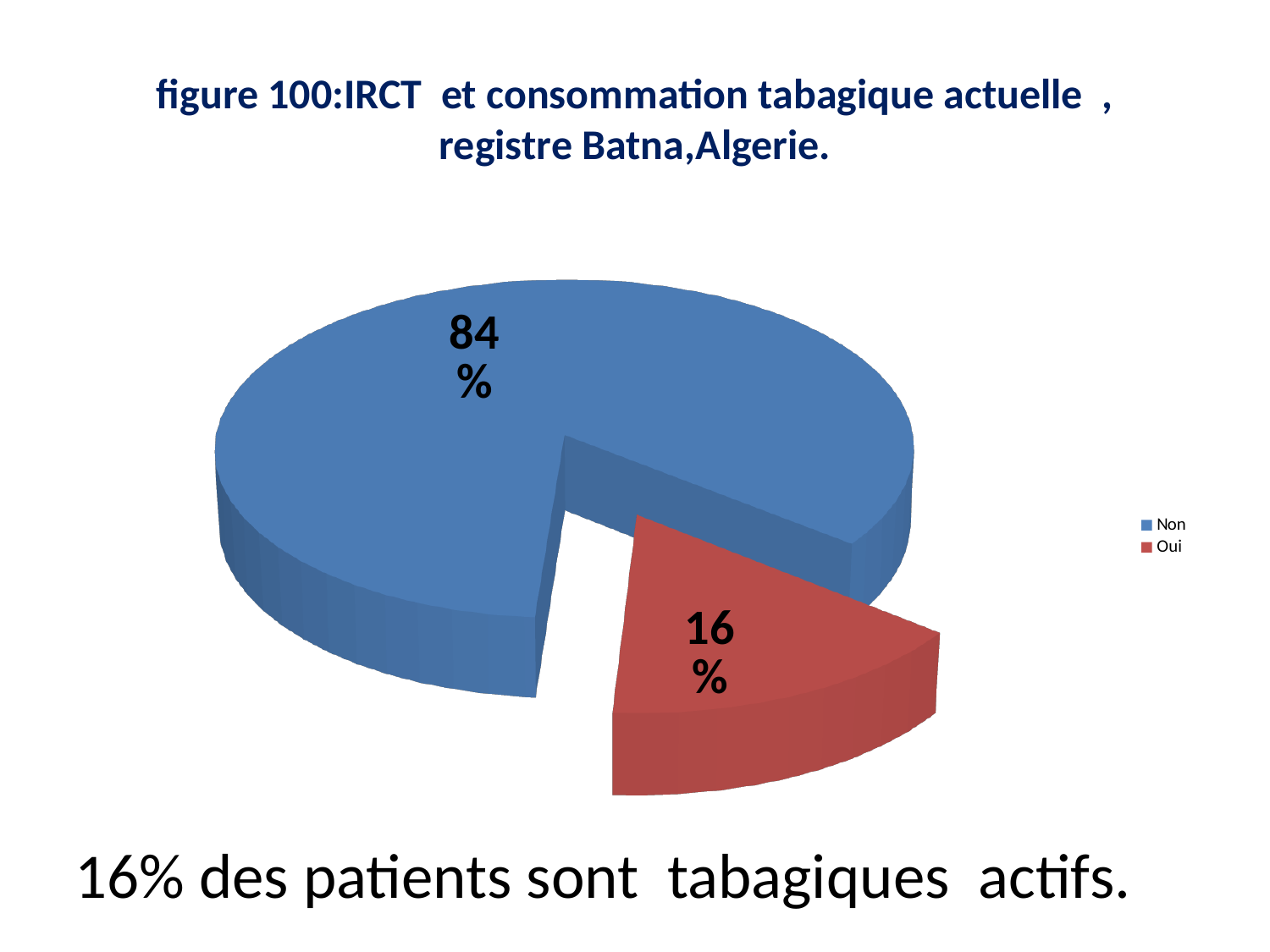

# figure 100:IRCT  et consommation tabagique actuelle  ,
registre Batna,Algerie.

[unsupported chart]

16% des patients sont  tabagiques  actifs.